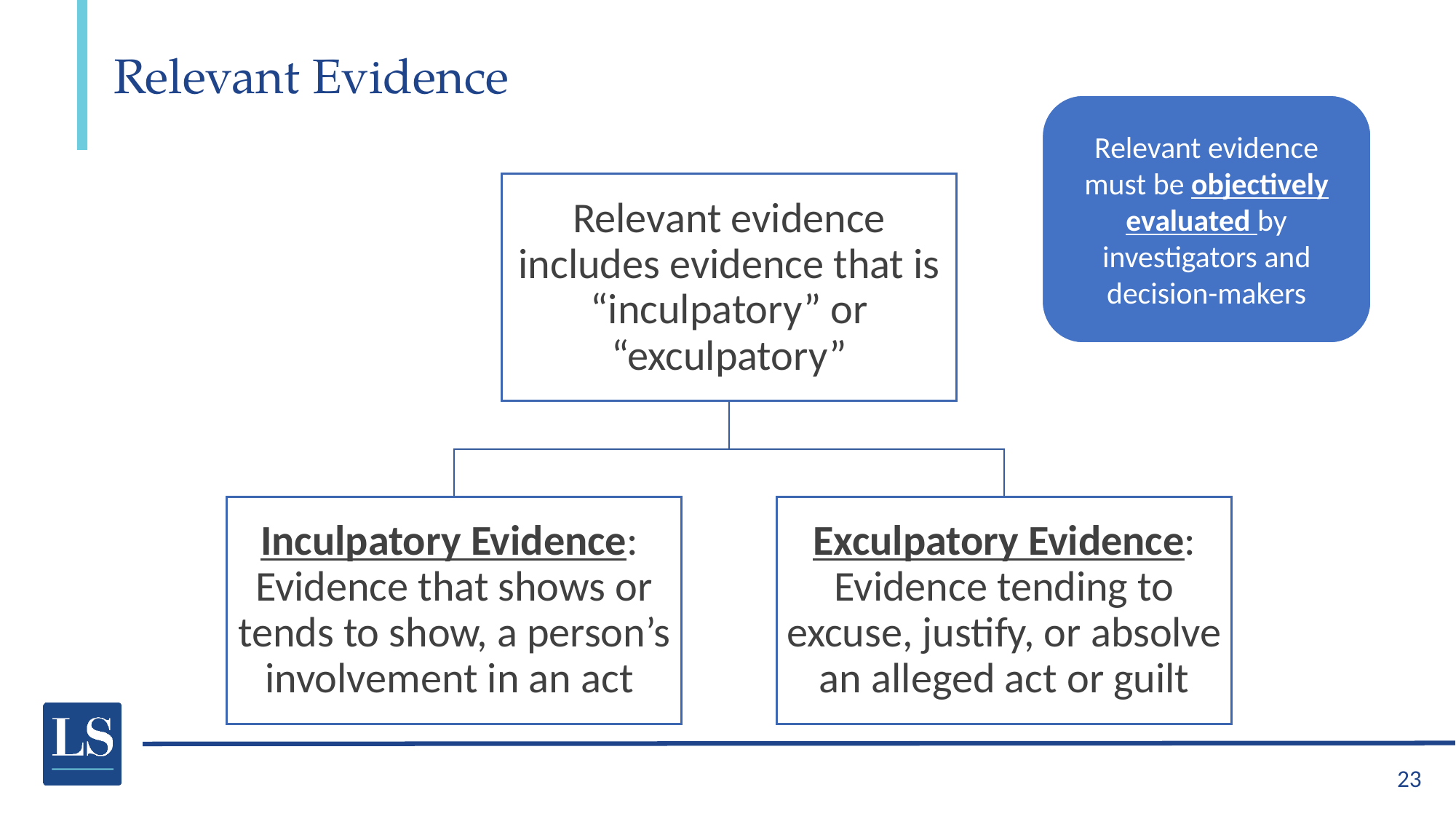

# Relevant Evidence
Relevant evidence must be objectively evaluated by investigators and decision-makers
Relevant evidence includes evidence that is “inculpatory” or “exculpatory”
Inculpatory Evidence:  Evidence that shows or tends to show, a person’s involvement in an act
Exculpatory Evidence: Evidence tending to excuse, justify, or absolve an alleged act or guilt
23